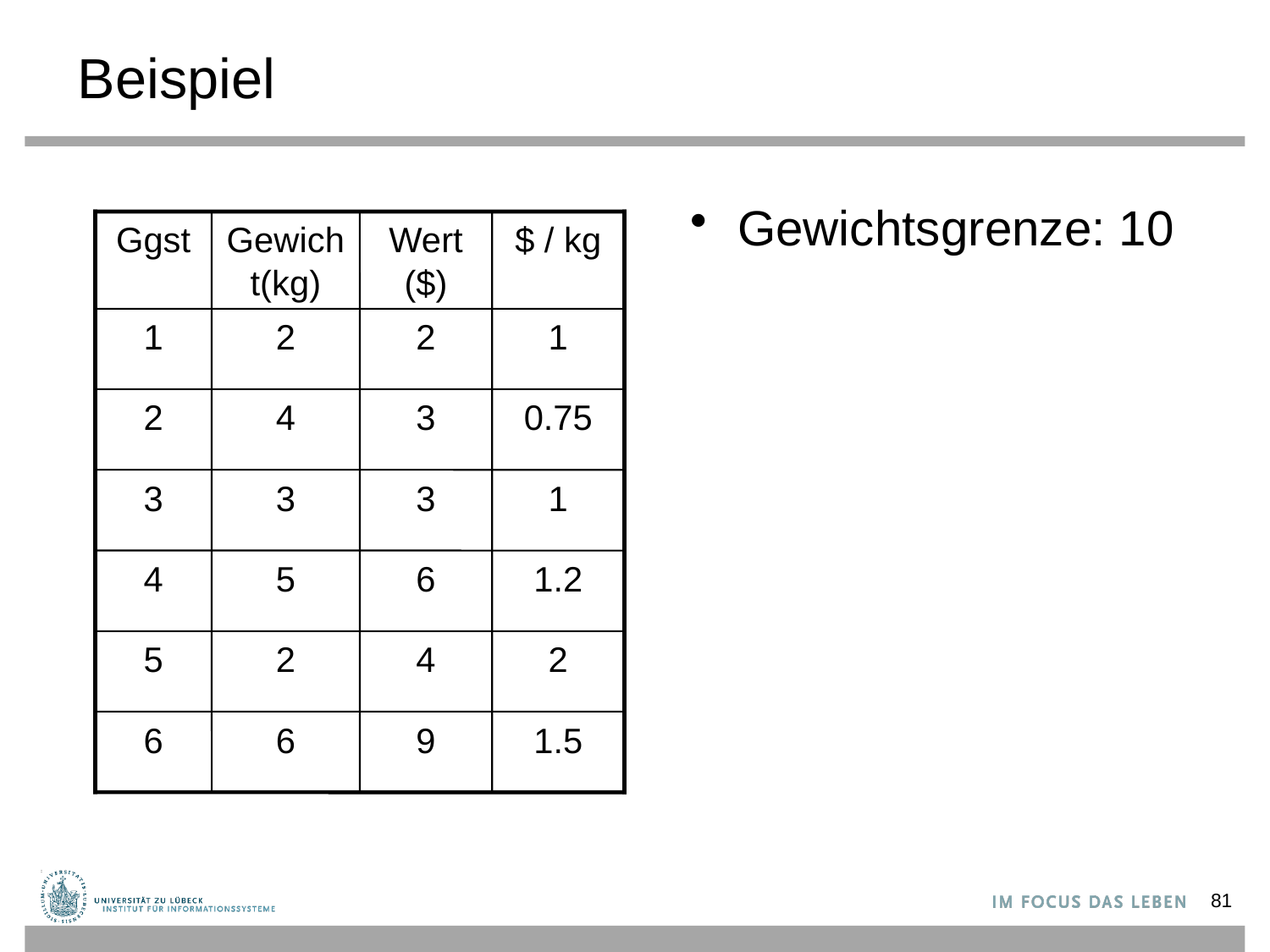

# Beispiel
Gewichtsgrenze: 10

Ggst

Gewicht(kg)

Wert
($)

1
2
2
2
4
3
3
3
3
4
5
6
5
2
4
6
6
9
$ / kg
1
0.75
1
1.2
2
1.5

81